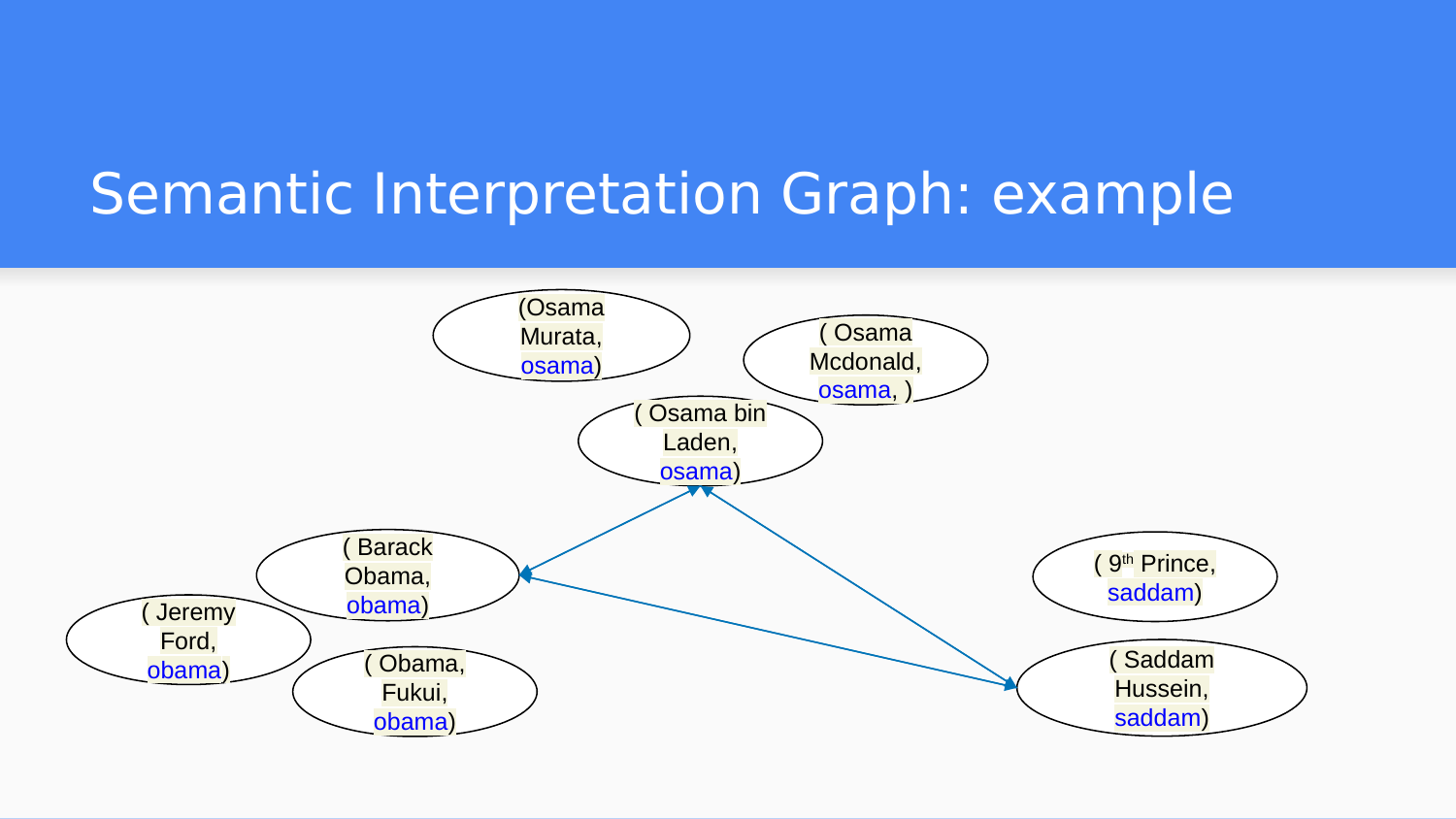

# Semantic Interpretation Graph: example
(Osama Murata, osama)
( Osama Mcdonald, osama, )
( Osama bin Laden, osama)
( Barack Obama, obama)
( 9th Prince, saddam)
( Jeremy Ford, obama)
( Saddam Hussein, saddam)
( Obama, Fukui, obama)